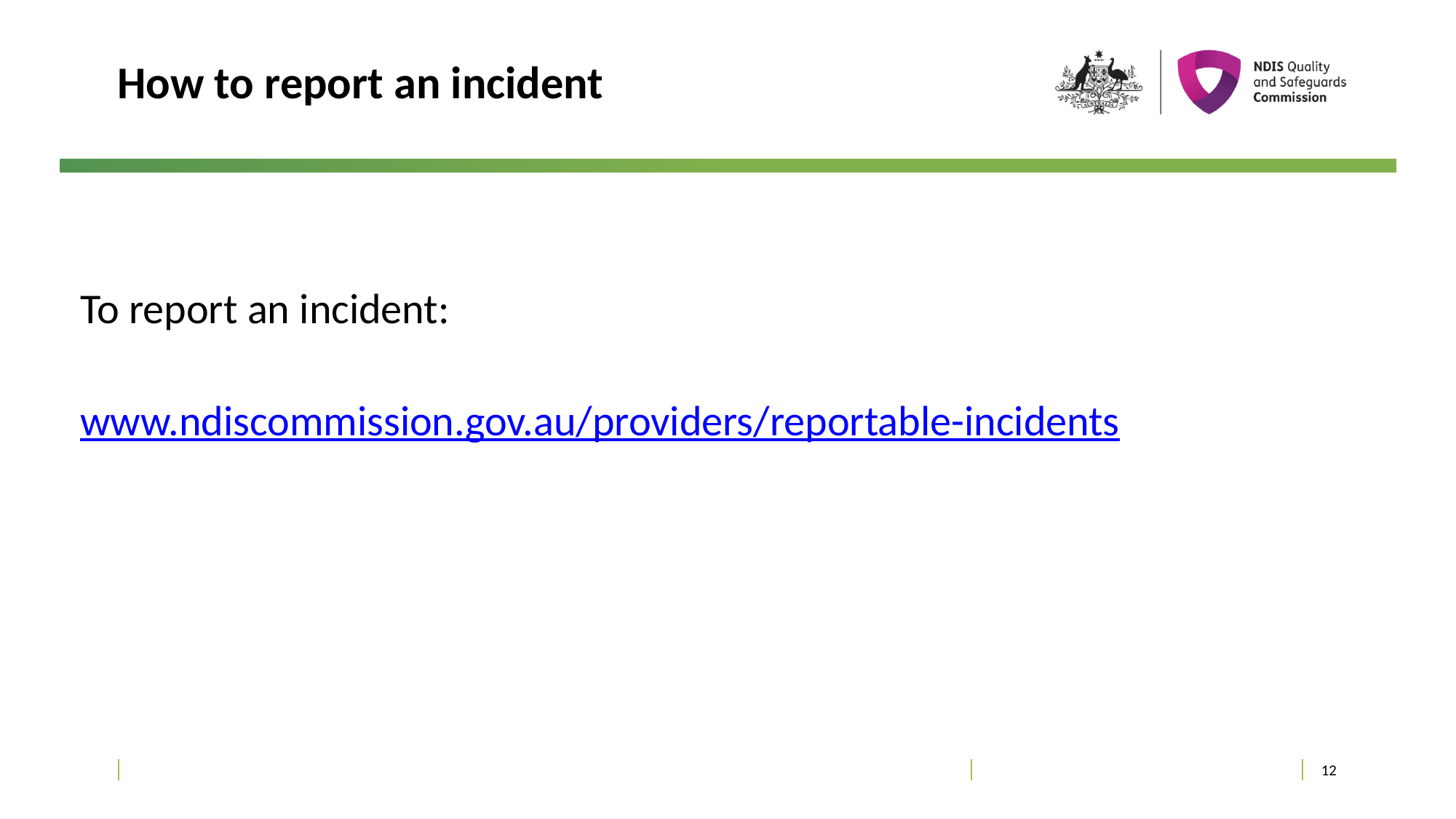

# How to report an incident
To report an incident:

www.ndiscommission.gov.au/providers/reportable-incidents

12